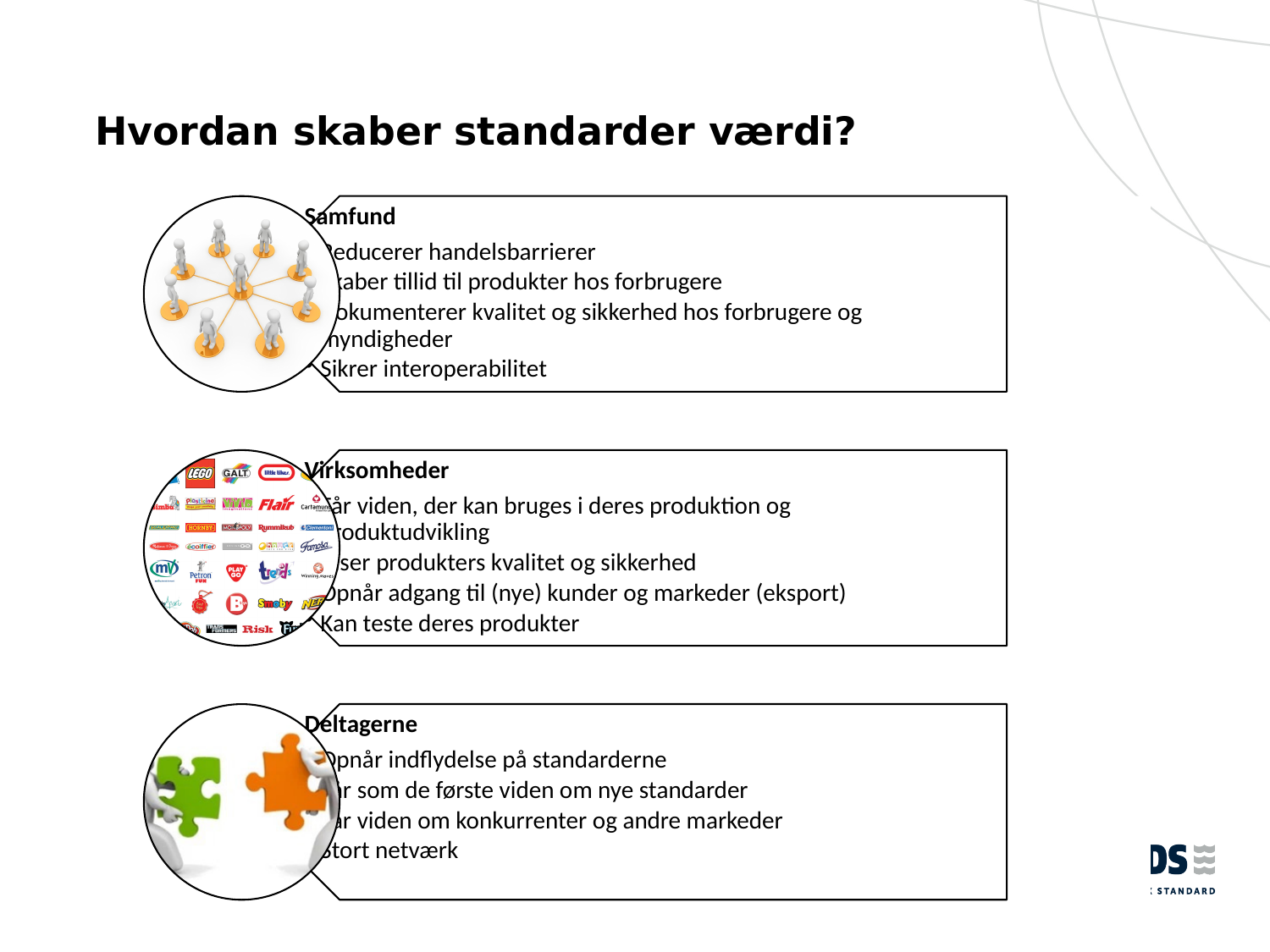

# Hvordan skaber standarder værdi?
Samfund
Reducerer handelsbarrierer
Skaber tillid til produkter hos forbrugere
Dokumenterer kvalitet og sikkerhed hos forbrugere og myndigheder
Sikrer interoperabilitet
Virksomheder
Får viden, der kan bruges i deres produktion og produktudvikling
Viser produkters kvalitet og sikkerhed
Opnår adgang til (nye) kunder og markeder (eksport)
Kan teste deres produkter
Deltagerne
Opnår indflydelse på standarderne
Får som de første viden om nye standarder
Får viden om konkurrenter og andre markeder
Stort netværk